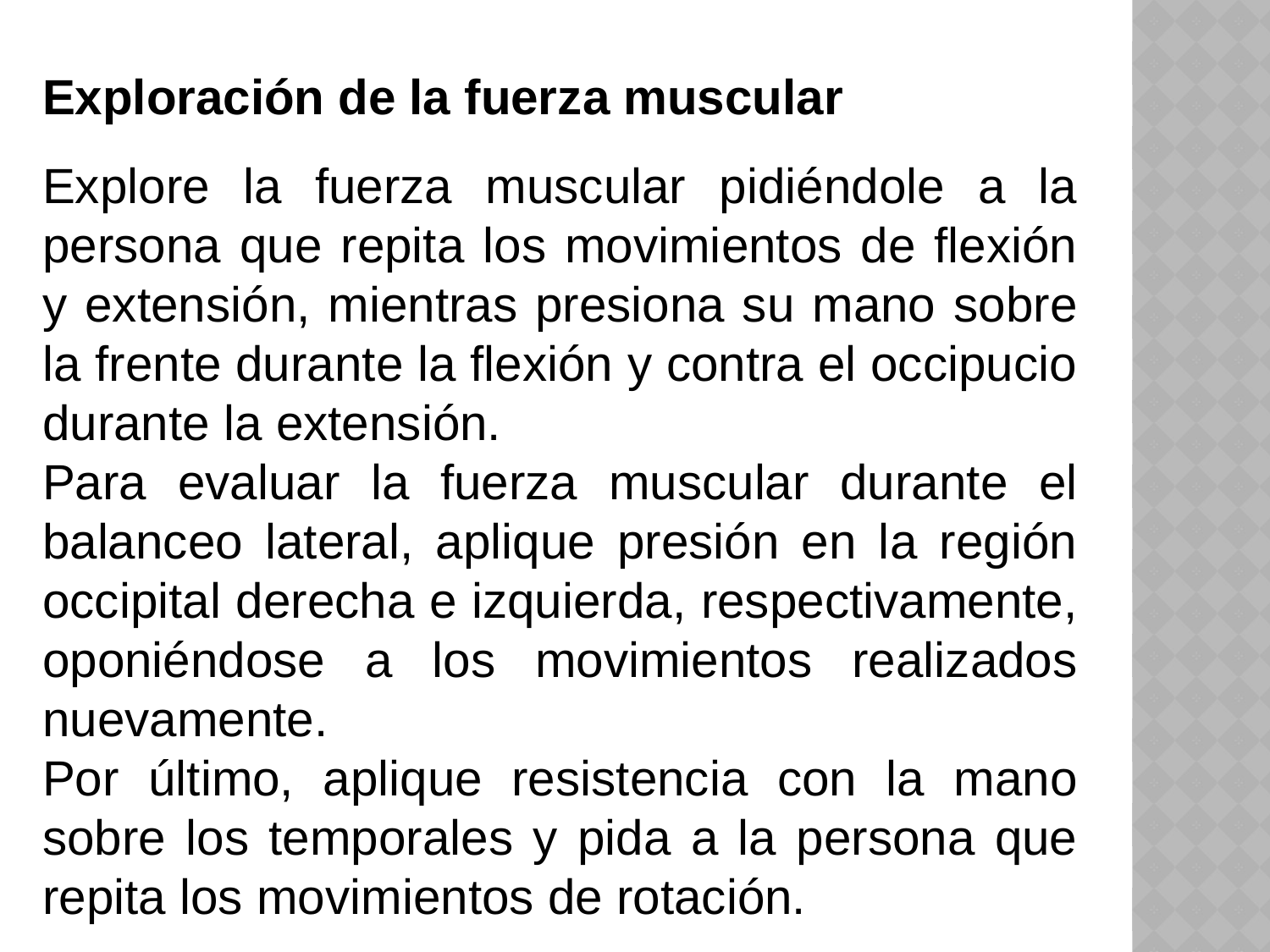

Exploración de la fuerza muscular

Explore la fuerza muscular pidiéndole a la persona que repita los movimientos de flexión y extensión, mientras presiona su mano sobre la frente durante la flexión y contra el occipucio durante la extensión.
Para evaluar la fuerza muscular durante el balanceo lateral, aplique presión en la región occipital derecha e izquierda, respectivamente, oponiéndose a los movimientos realizados nuevamente.
Por último, aplique resistencia con la mano sobre los temporales y pida a la persona que repita los movimientos de rotación.